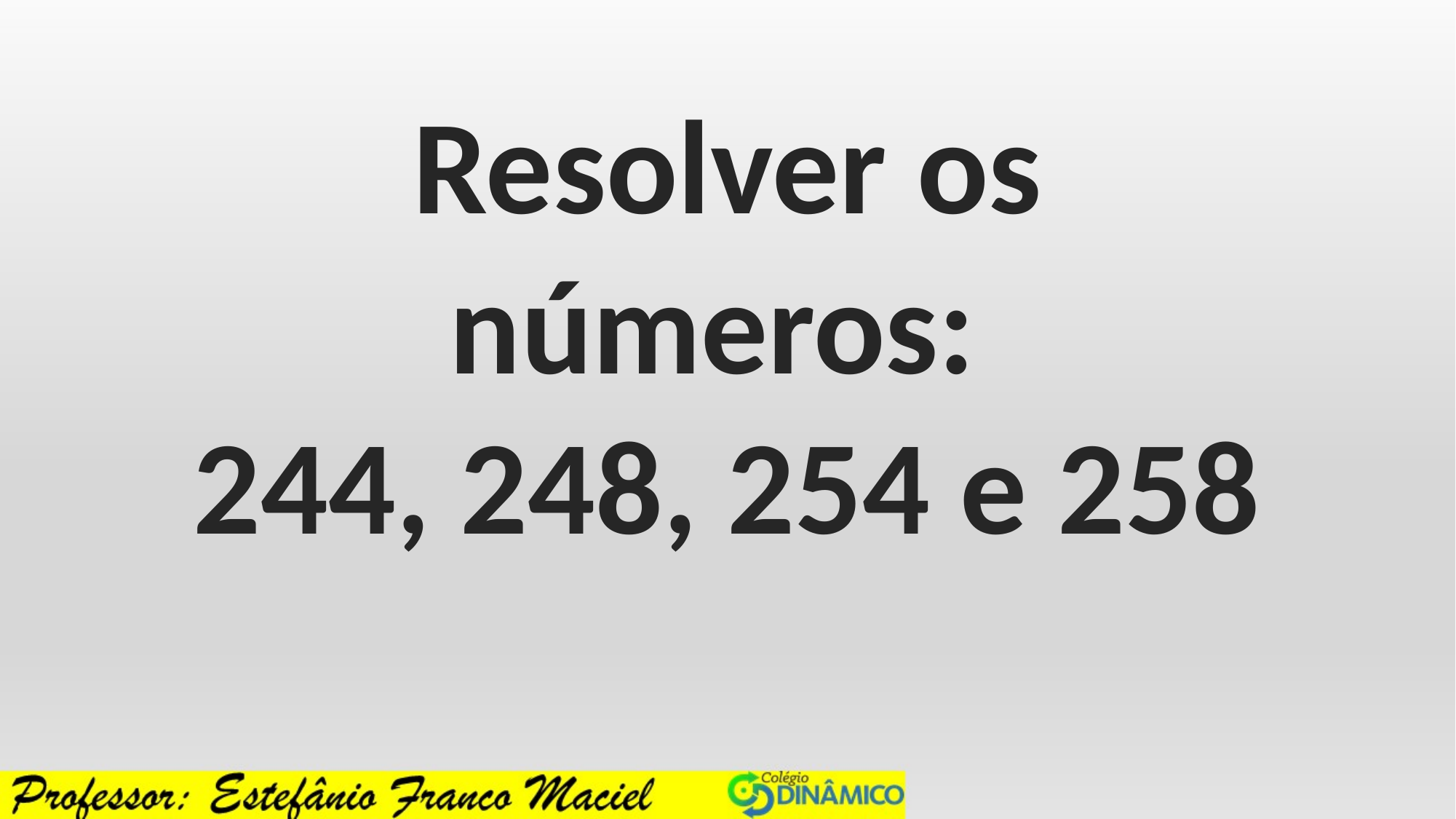

Resolver os
números:
244, 248, 254 e 258